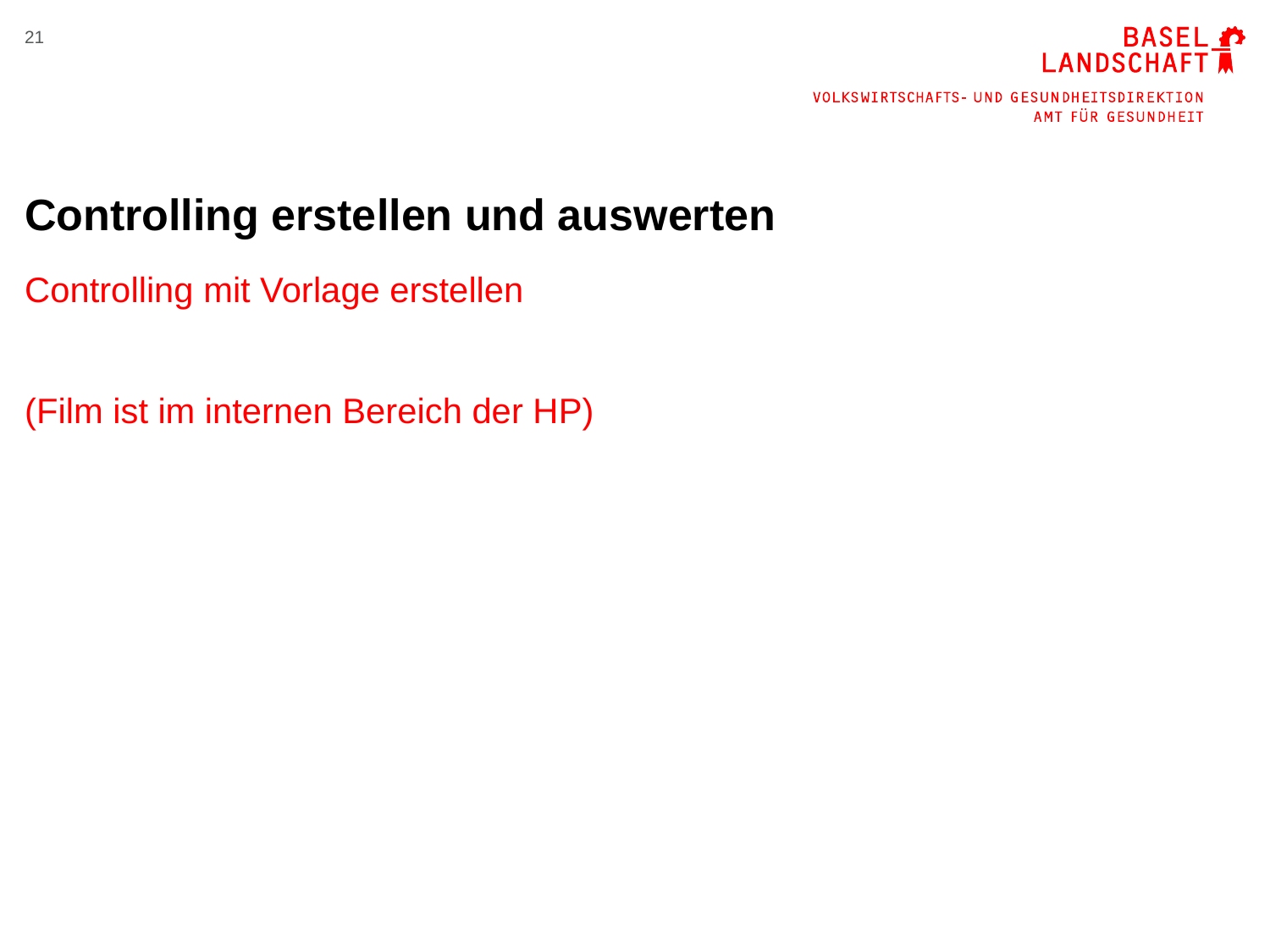

21
# Controlling erstellen und auswerten
Controlling mit Vorlage erstellen

(Film ist im internen Bereich der HP)